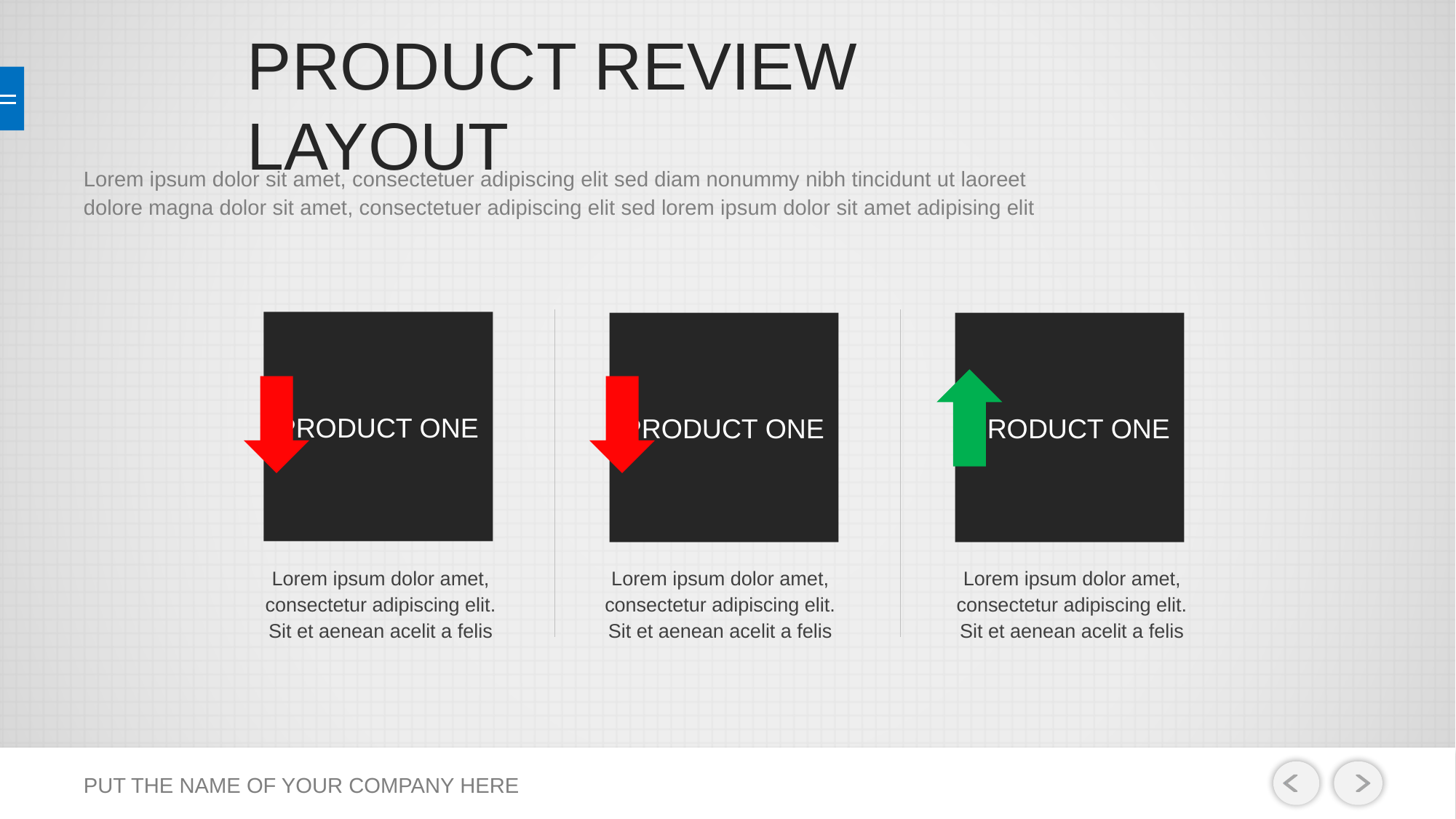

# PRODUCT REVIEW LAYOUT
Lorem ipsum dolor sit amet, consectetuer adipiscing elit sed diam nonummy nibh tincidunt ut laoreet
dolore magna dolor sit amet, consectetuer adipiscing elit sed lorem ipsum dolor sit amet adipising elit
PRODUCT ONE
PRODUCT ONE
PRODUCT ONE

Lorem ipsum dolor amet, consectetur adipiscing elit. Sit et aenean acelit a felis
Lorem ipsum dolor amet, consectetur adipiscing elit. Sit et aenean acelit a felis
Lorem ipsum dolor amet, consectetur adipiscing elit. Sit et aenean acelit a felis
PUT THE NAME OF YOUR COMPANY HERE